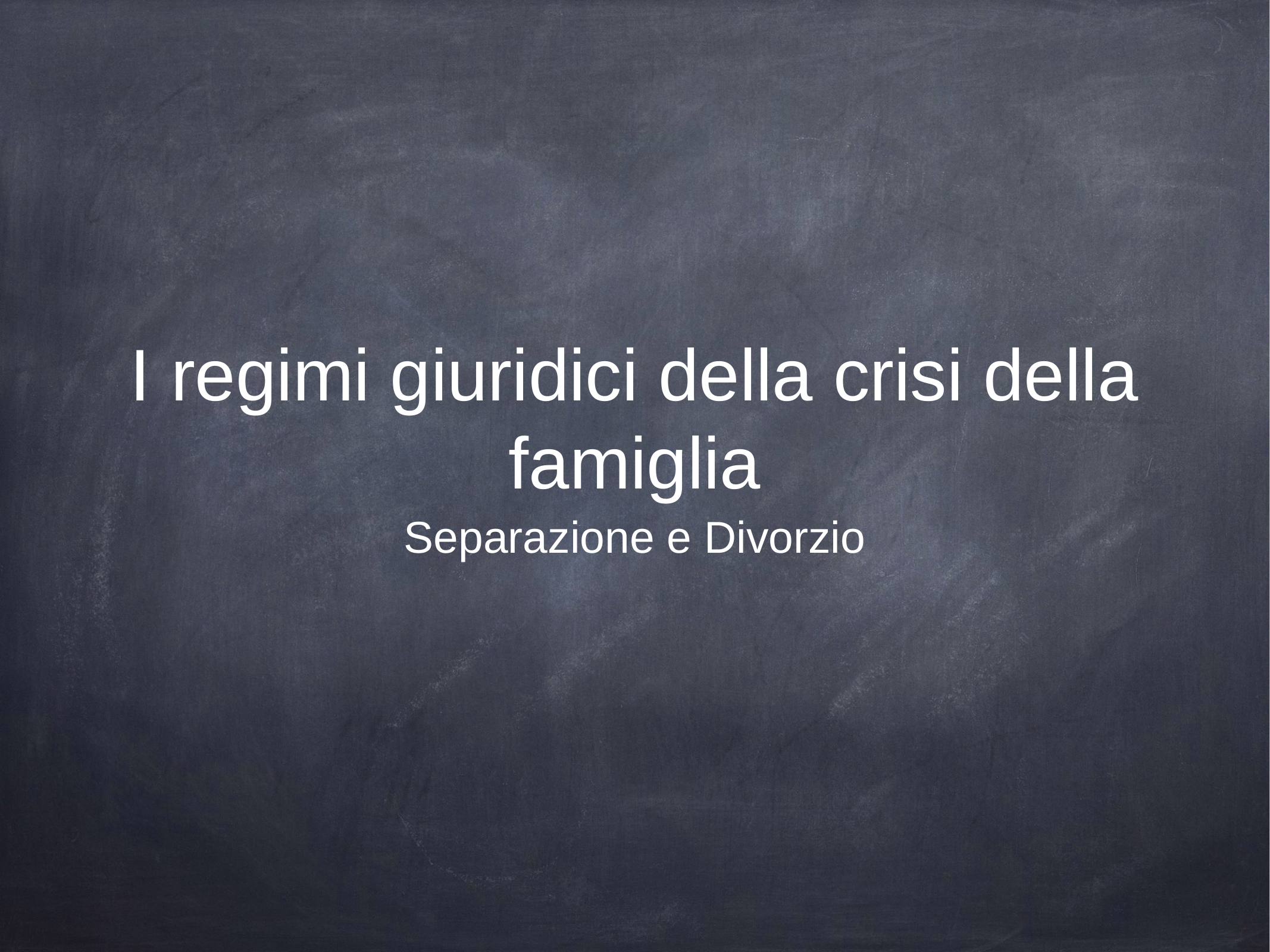

# I regimi giuridici della crisi della famiglia
Separazione e Divorzio